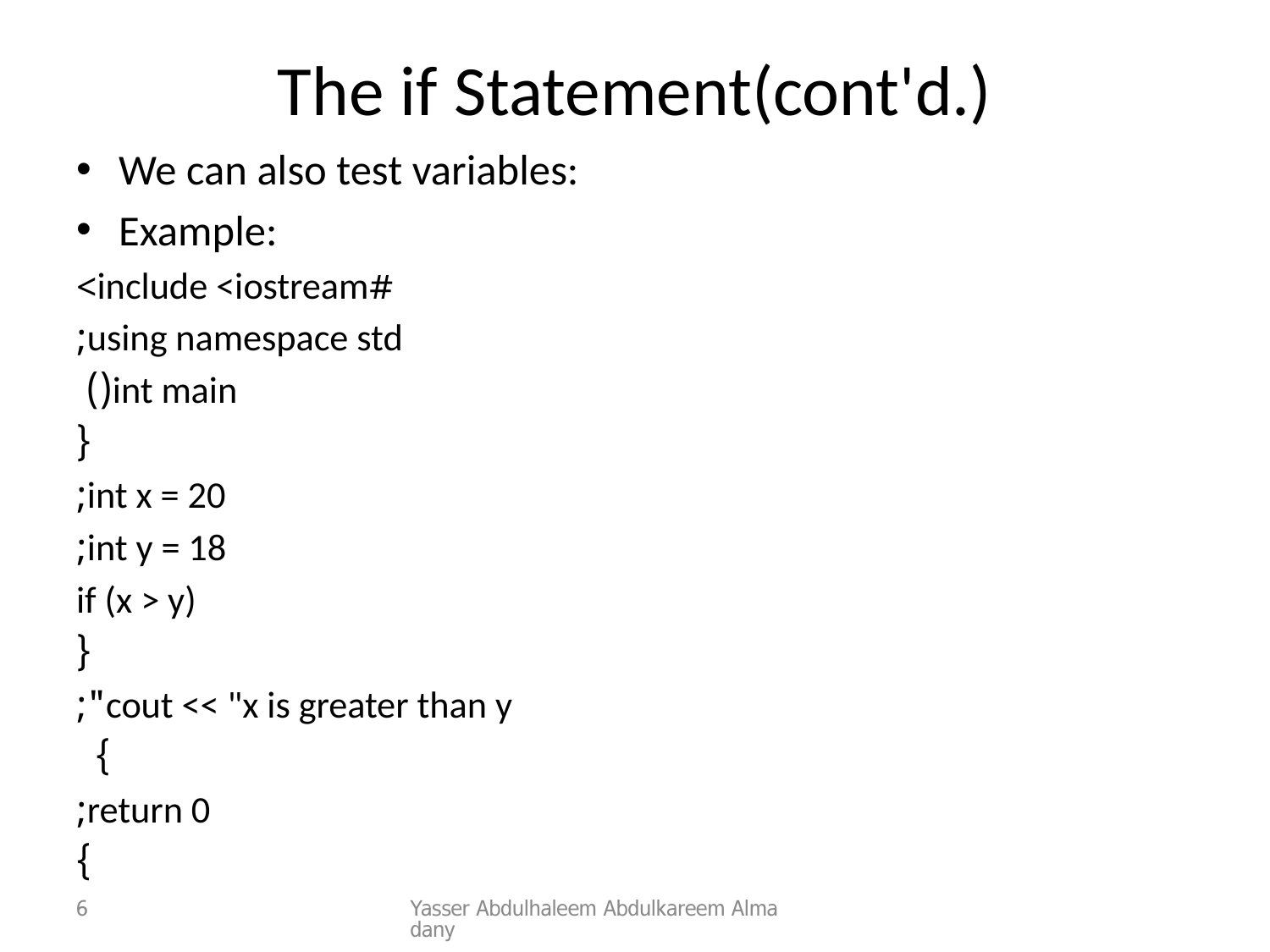

# The if Statement(cont'd.)
We can also test variables:
Example:
#include <iostream>
using namespace std;
int main()
{
  int x = 20;
  int y = 18;
  if (x > y)
 	{
    	cout << "x is greater than y";
 	}
  return 0;
}
6
Yasser Abdulhaleem Abdulkareem Almadany